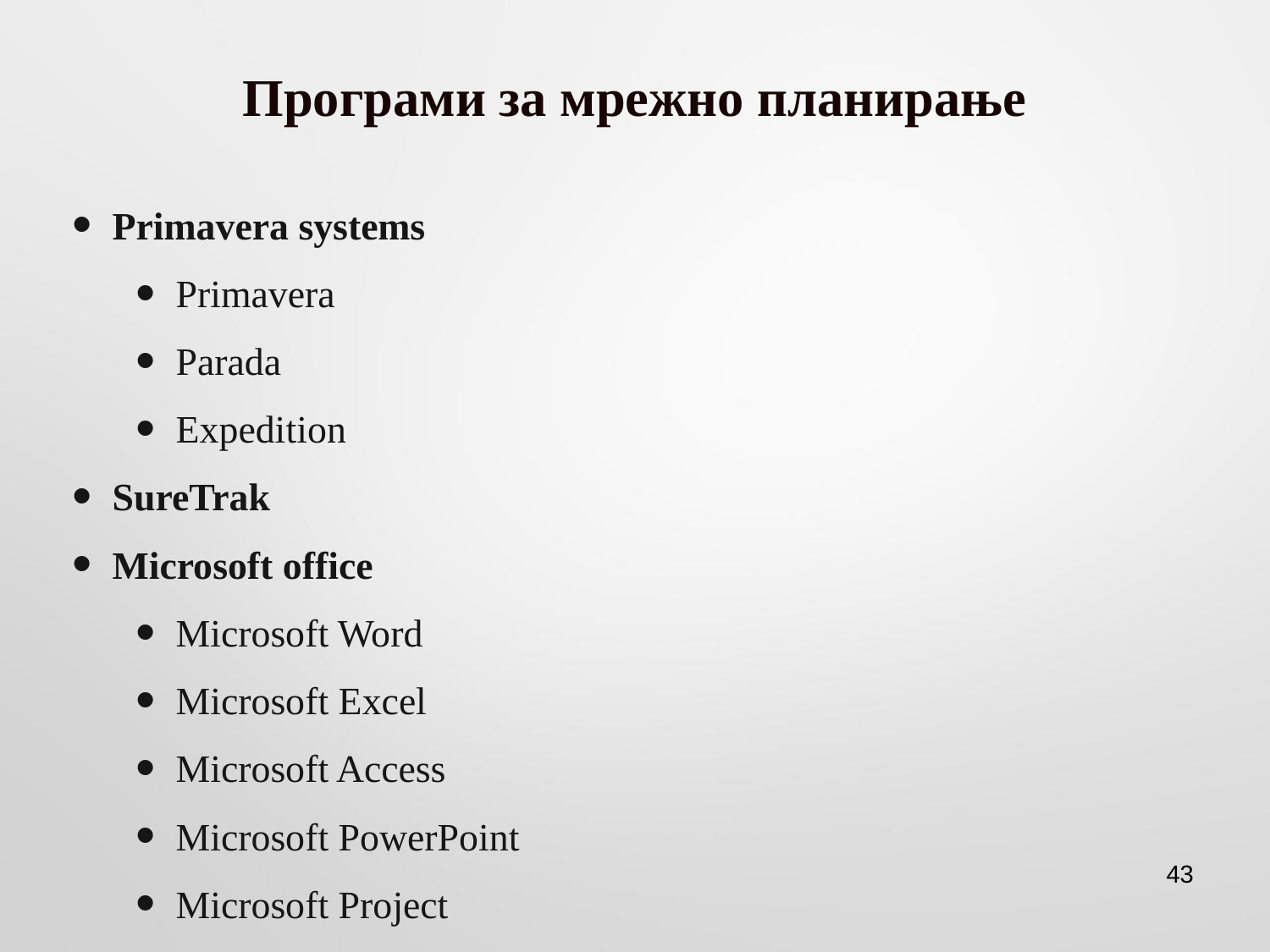

# Програми за мрежно планирање
Primavera systems
Primavera
Parada
Expedition
SureTrak
Microsoft office
Microsoft Word
Microsoft Excel
Microsoft Access
Microsoft PowerPoint
Microsoft Project
43